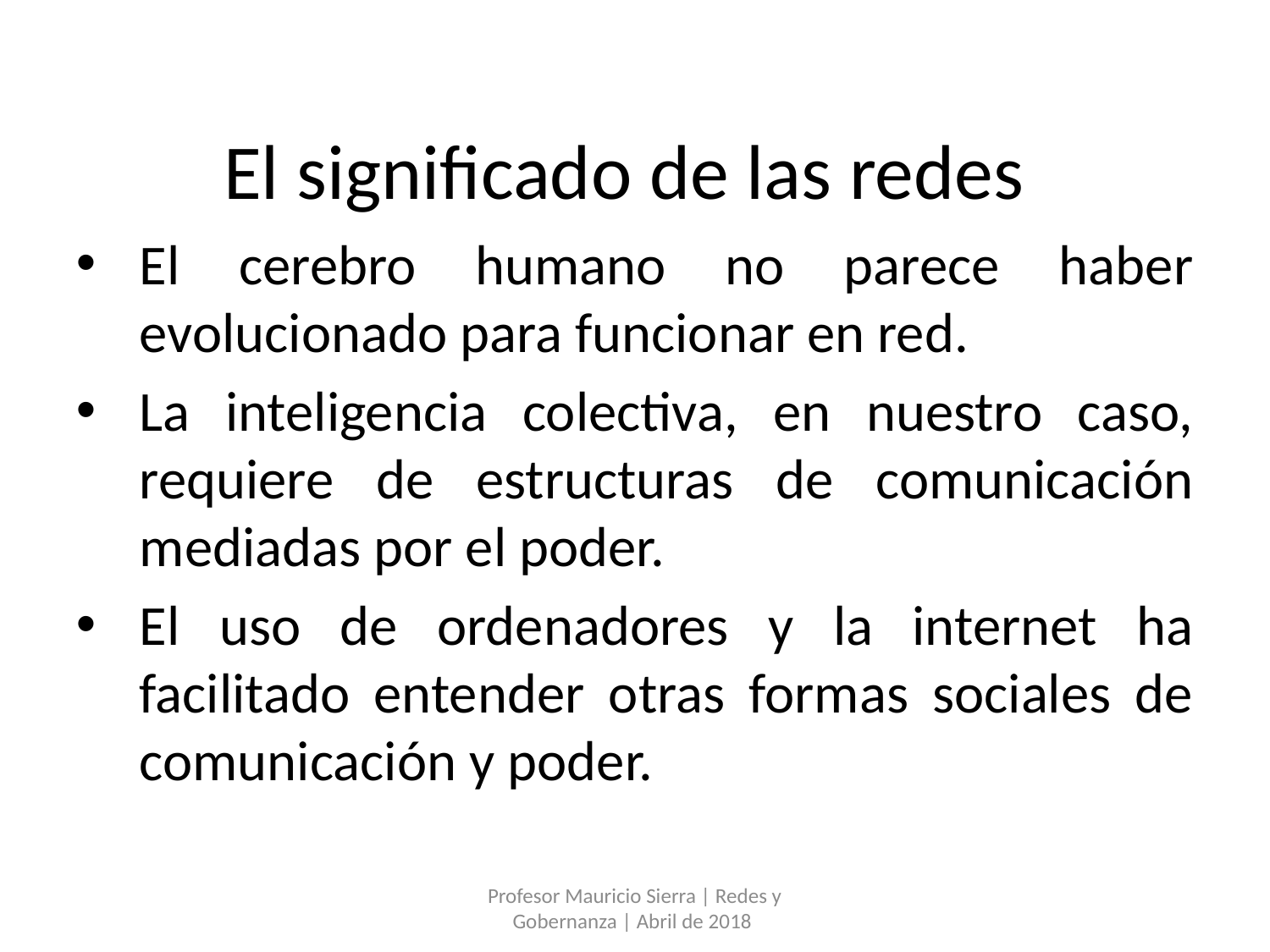

El significado de las redes
El cerebro humano no parece haber evolucionado para funcionar en red.
La inteligencia colectiva, en nuestro caso, requiere de estructuras de comunicación mediadas por el poder.
El uso de ordenadores y la internet ha facilitado entender otras formas sociales de comunicación y poder.

Profesor Mauricio Sierra | Redes y Gobernanza | Abril de 2018